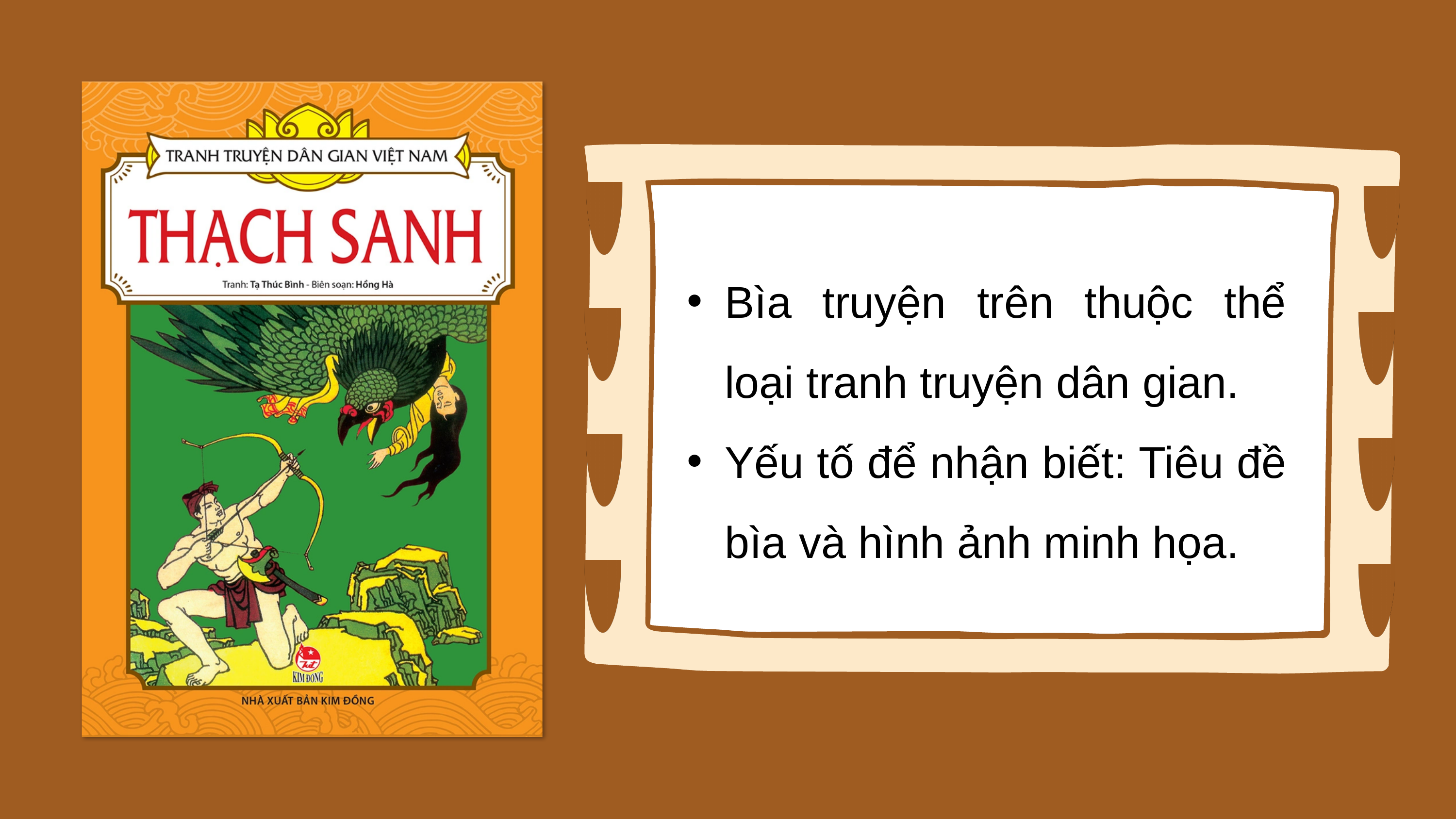

Bìa truyện trên thuộc thể loại tranh truyện dân gian.
Yếu tố để nhận biết: Tiêu đề bìa và hình ảnh minh họa.